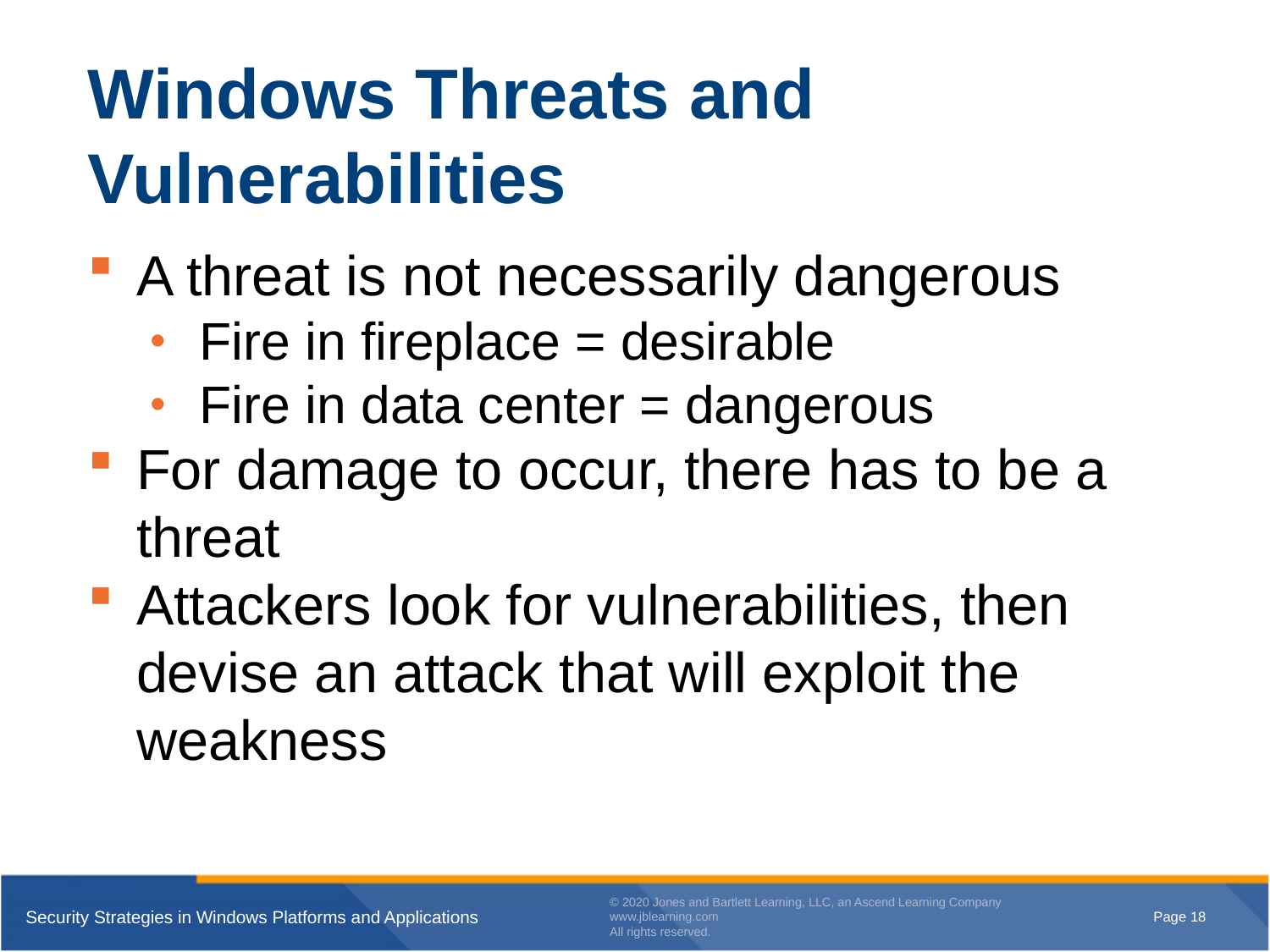

# Windows Threats and Vulnerabilities
A threat is not necessarily dangerous
Fire in fireplace = desirable
Fire in data center = dangerous
For damage to occur, there has to be a threat
Attackers look for vulnerabilities, then devise an attack that will exploit the weakness